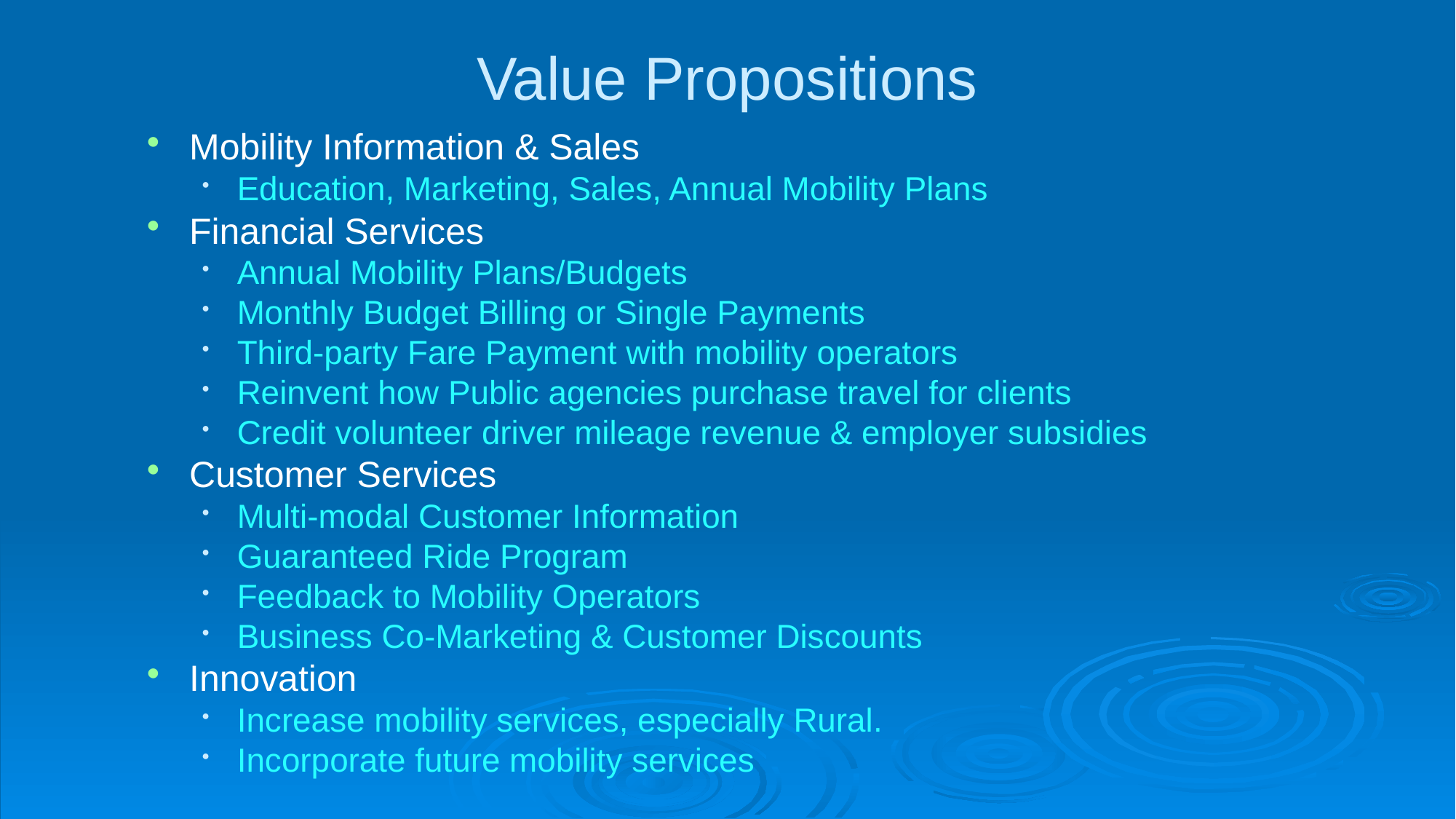

# Value Propositions
Mobility Information & Sales
Education, Marketing, Sales, Annual Mobility Plans
Financial Services
Annual Mobility Plans/Budgets
Monthly Budget Billing or Single Payments
Third-party Fare Payment with mobility operators
Reinvent how Public agencies purchase travel for clients
Credit volunteer driver mileage revenue & employer subsidies
Customer Services
Multi-modal Customer Information
Guaranteed Ride Program
Feedback to Mobility Operators
Business Co-Marketing & Customer Discounts
Innovation
Increase mobility services, especially Rural.
Incorporate future mobility services